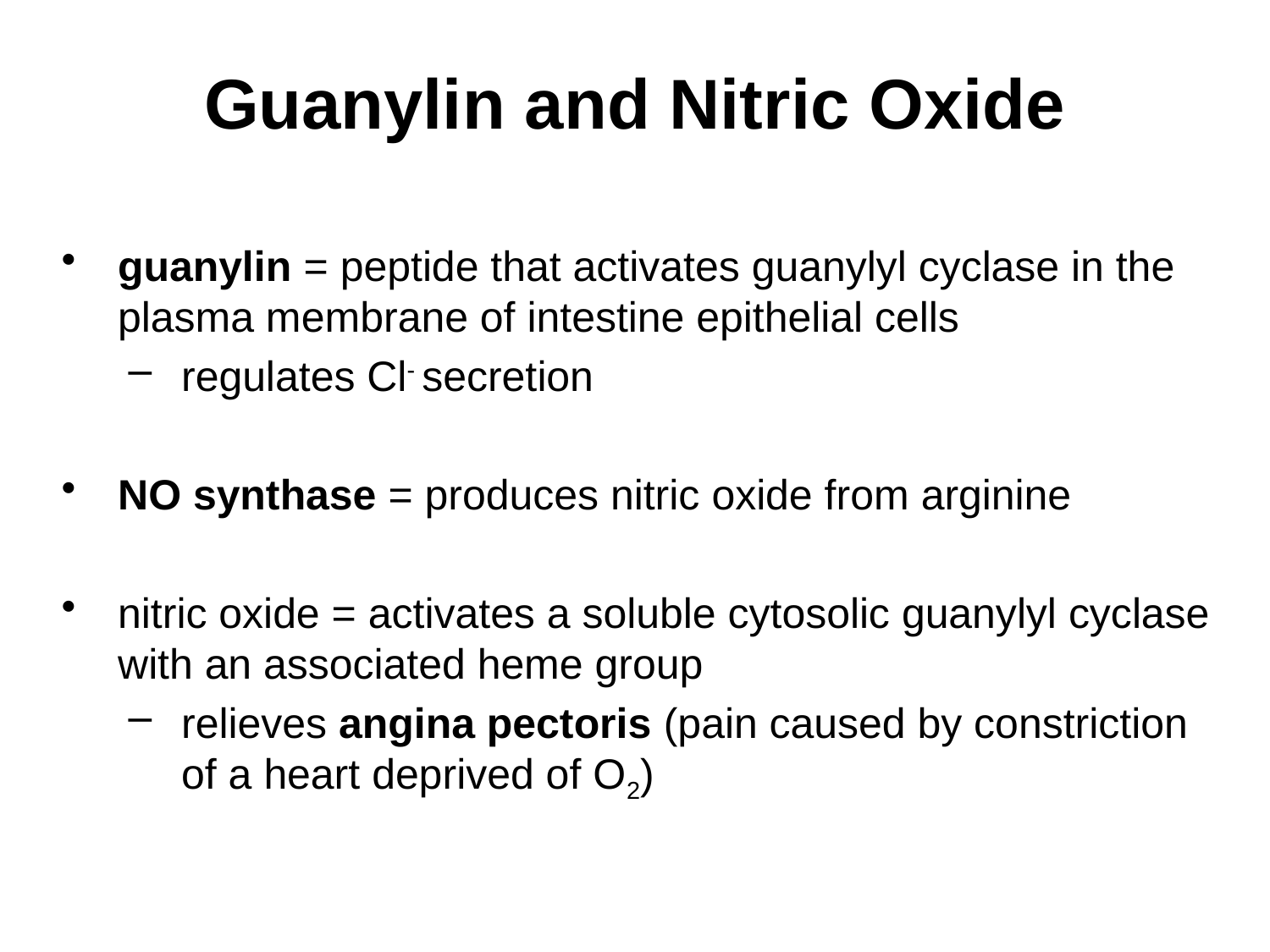

# Guanylin and Nitric Oxide
guanylin = peptide that activates guanylyl cyclase in the plasma membrane of intestine epithelial cells
regulates Cl- secretion

NO synthase = produces nitric oxide from arginine

nitric oxide = activates a soluble cytosolic guanylyl cyclase with an associated heme group
relieves angina pectoris (pain caused by constriction of a heart deprived of O2)